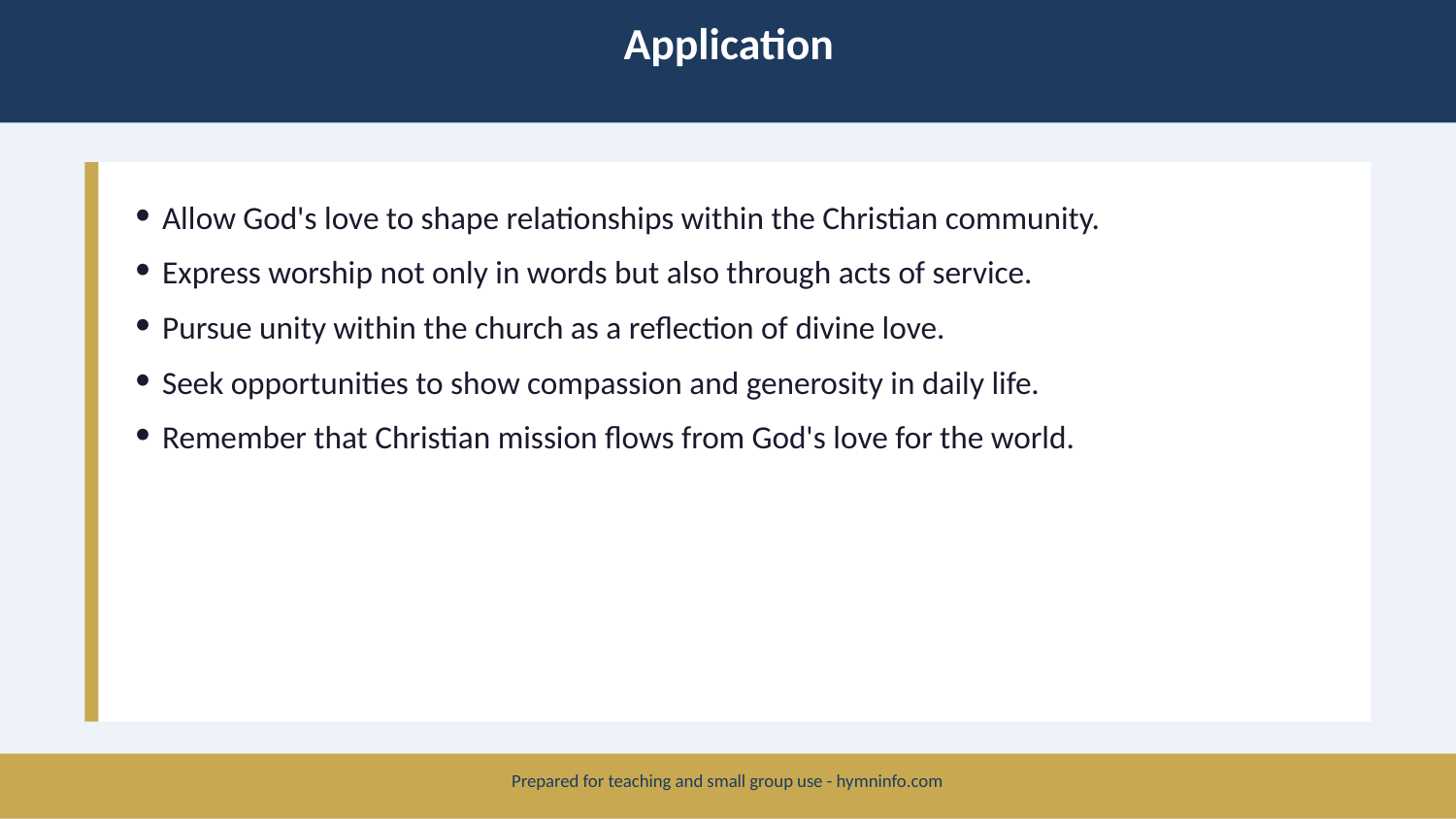

Application

Allow God's love to shape relationships within the Christian community.
Express worship not only in words but also through acts of service.
Pursue unity within the church as a reflection of divine love.
Seek opportunities to show compassion and generosity in daily life.
Remember that Christian mission flows from God's love for the world.

Prepared for teaching and small group use - hymninfo.com